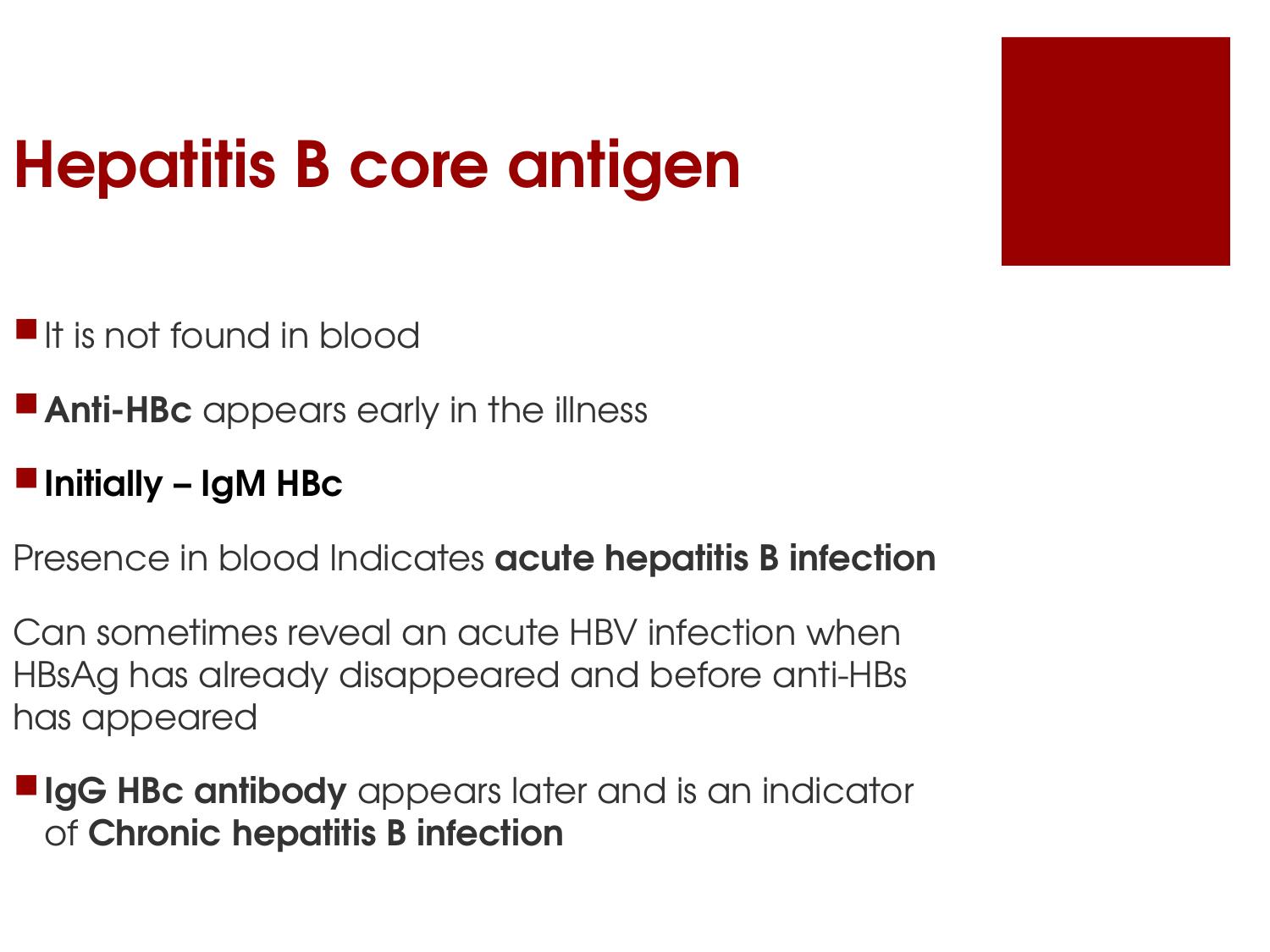

# Hepatitis B core antigen
It is not found in blood
Anti-HBc appears early in the illness
Initially – IgM HBc
Presence in blood Indicates acute hepatitis B infection
Can sometimes reveal an acute HBV infection when HBsAg has already disappeared and before anti-HBs has appeared
IgG HBc antibody appears later and is an indicator of Chronic hepatitis B infection